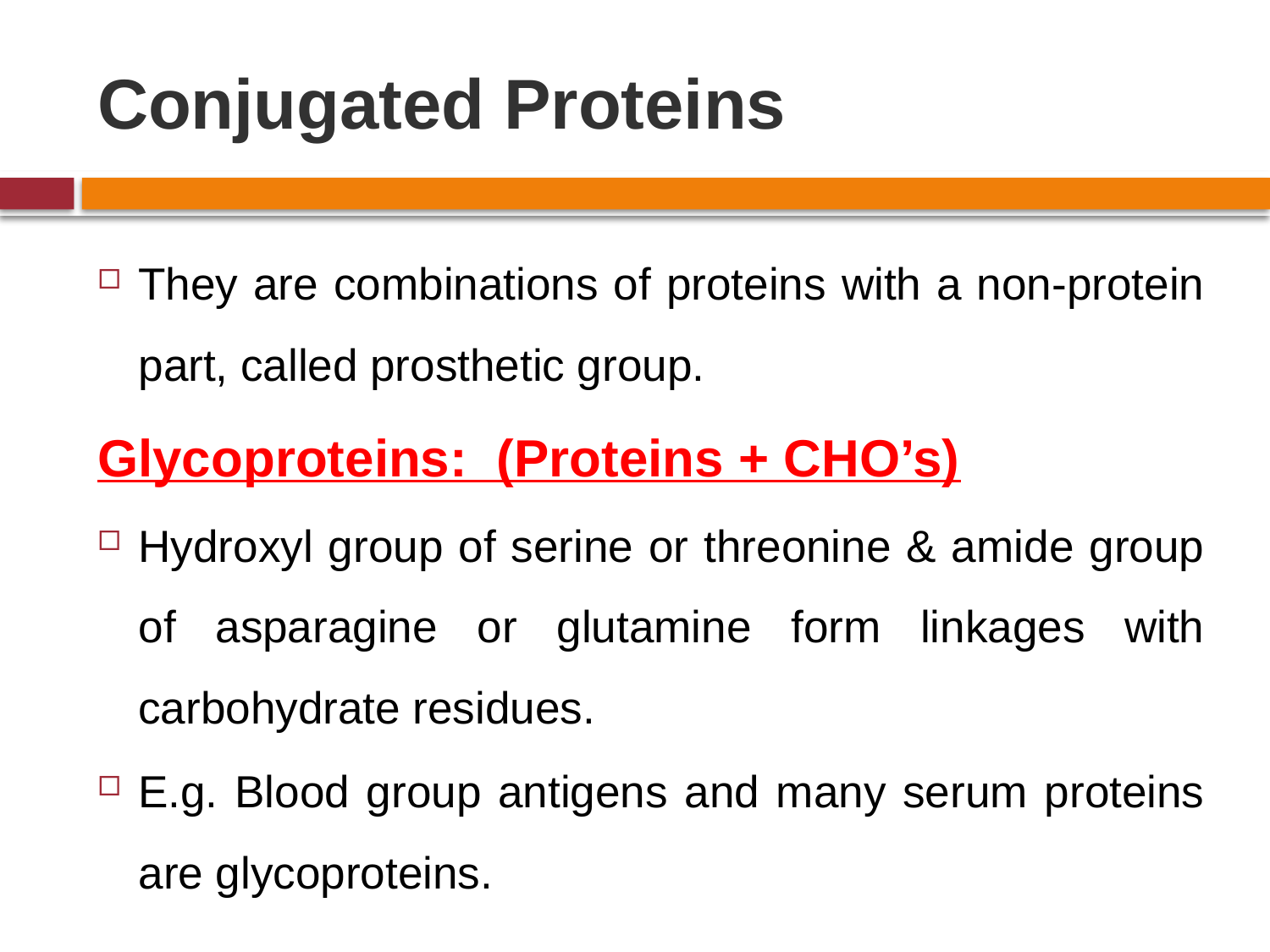

# Conjugated Proteins
They are combinations of proteins with a non-protein part, called prosthetic group.
Glycoproteins:  (Proteins + CHO’s)
Hydroxyl group of serine or threonine & amide group of asparagine or glutamine form linkages with carbohydrate residues.
E.g. Blood group antigens and many serum proteins are glycoproteins.